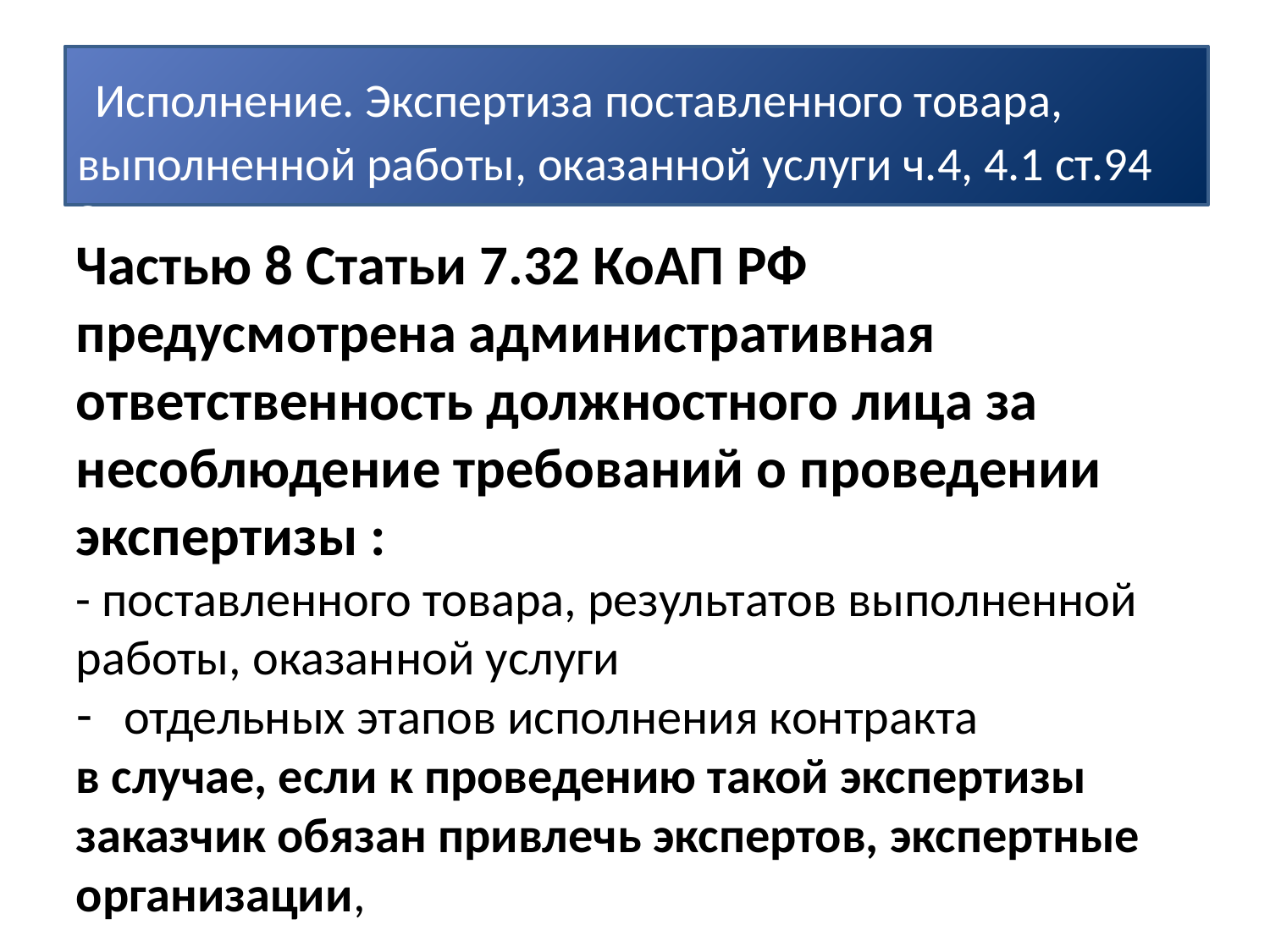

Исполнение. Экспертиза поставленного товара, выполненной работы, оказанной услуги ч.4, 4.1 ст.94 Закона

Частью 8 Статьи 7.32 КоАП РФ предусмотрена административная ответственность должностного лица за несоблюдение требований о проведении экспертизы :
- поставленного товара, результатов выполненной работы, оказанной услуги
отдельных этапов исполнения контракта
в случае, если к проведению такой экспертизы заказчик обязан привлечь экспертов, экспертные организации,

влечет наложение административного штрафа на должностных лиц в размере 20 тысяч рублей.